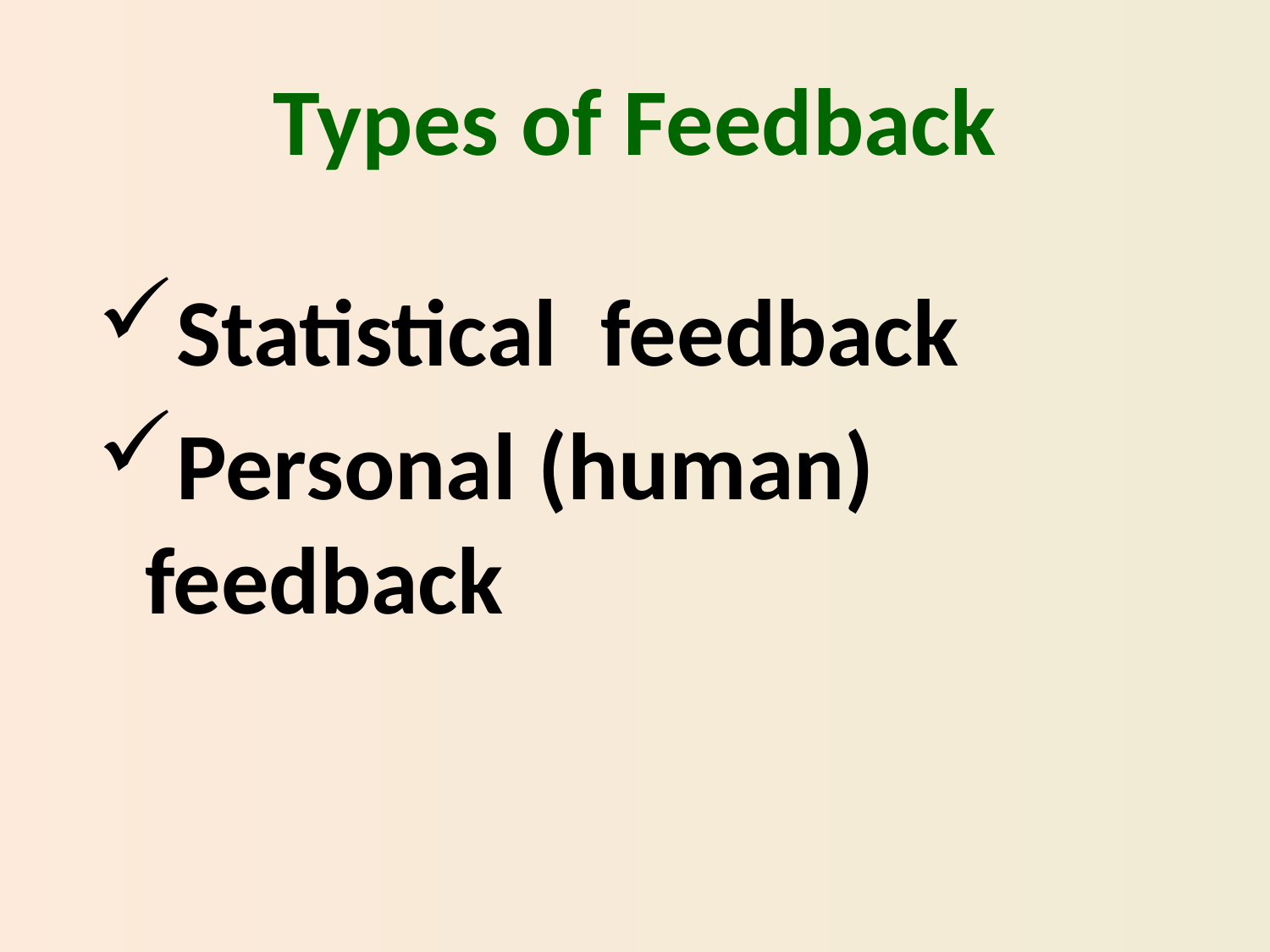

# Types of Feedback
Statistical  feedback
Personal (human) feedback